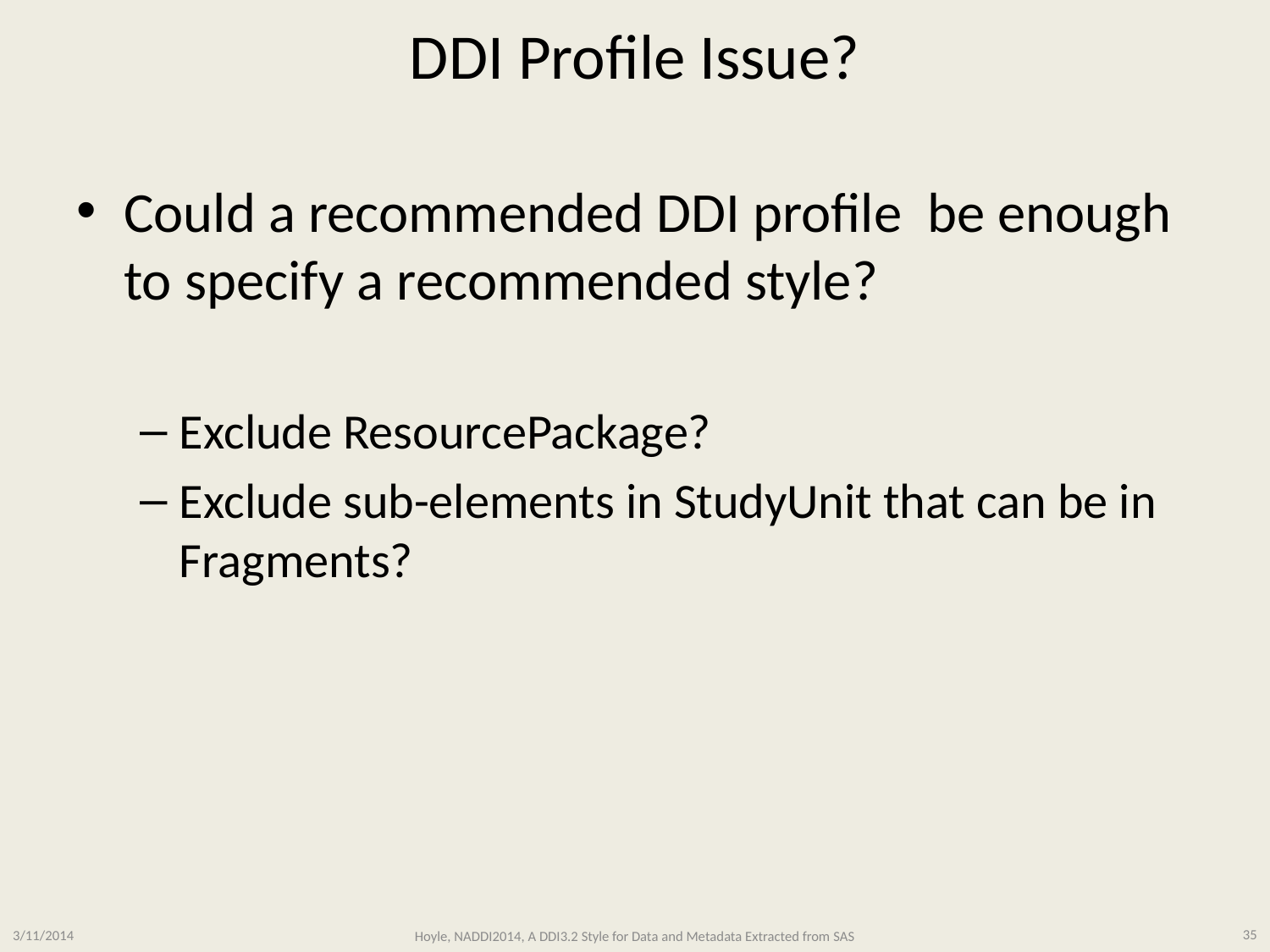

# DDI Profile Issue?
Could a recommended DDI profile  be enough to specify a recommended style?

Exclude ResourcePackage?
Exclude sub-elements in StudyUnit that can be in Fragments?
3/11/2014
Hoyle, NADDI2014, A DDI3.2 Style for Data and Metadata Extracted from SAS
35